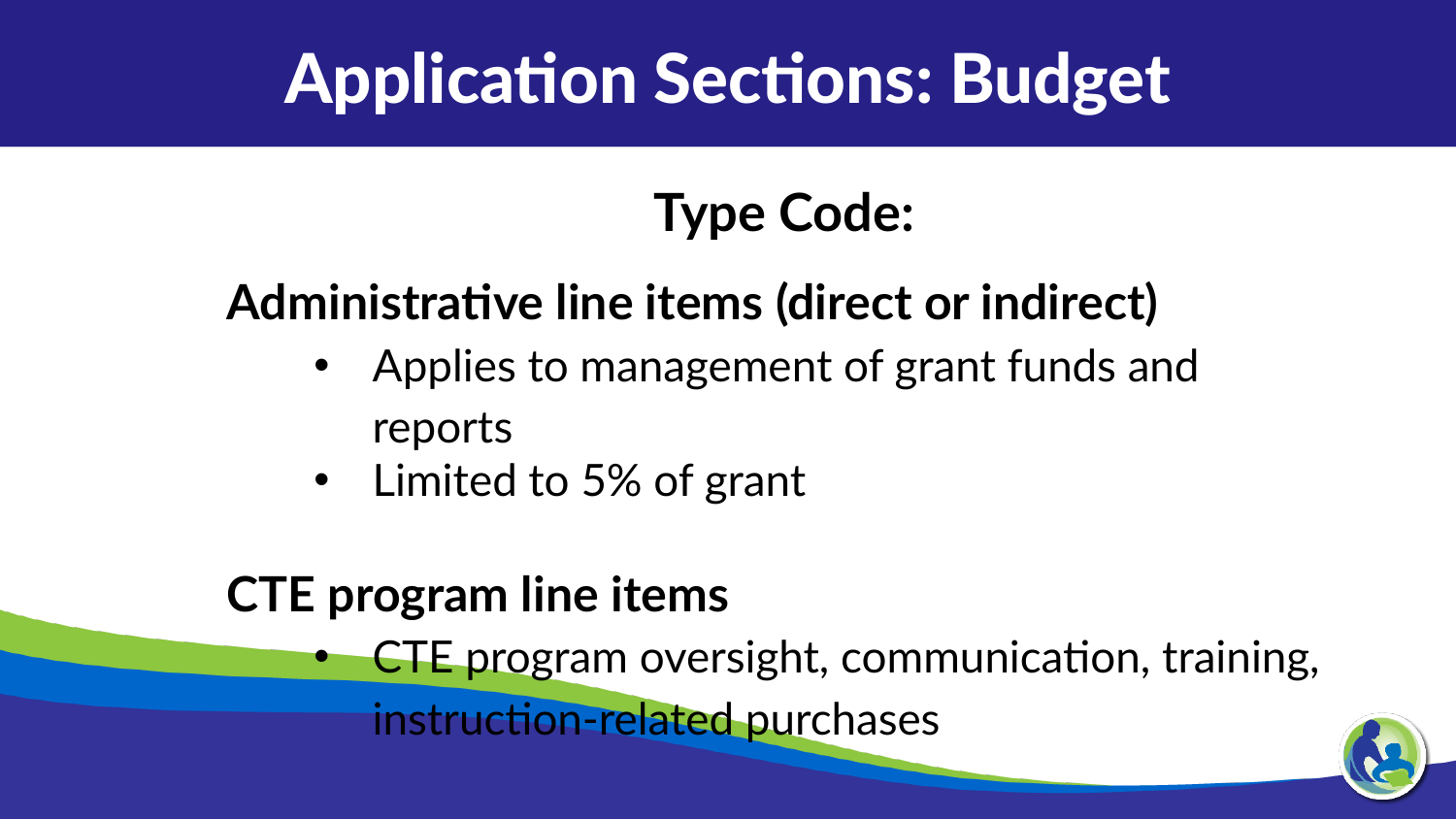

Application Sections: Budget
Type Code:
Administrative line items (direct or indirect)
Applies to management of grant funds and reports
Limited to 5% of grant

CTE program line items
CTE program oversight, communication, training, instruction-related purchases